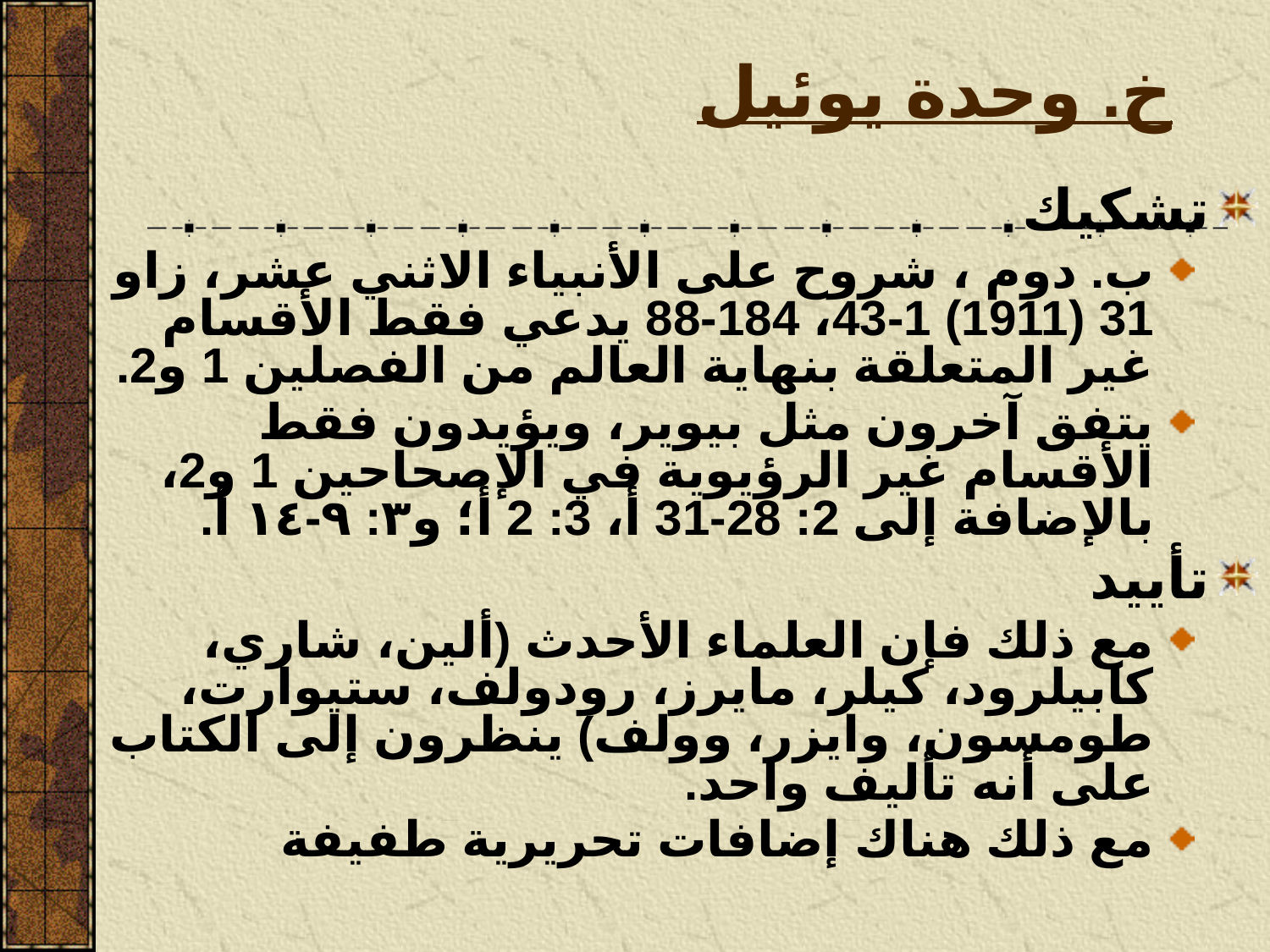

# خ. وحدة يوئيل
تشكيك
ب. دوم ، شروح على الأنبياء الاثني عشر، زاو 31 (1911) 1-43، 184-88 يدعي فقط الأقسام غير المتعلقة بنهاية العالم من الفصلين 1 و2.
يتفق آخرون مثل بيوير، ويؤيدون فقط الأقسام غير الرؤيوية في الإصحاحين 1 و2، بالإضافة إلى 2: 28-31 أ، 3: 2 أ؛ و٣: ٩-١٤ أ.
تأييد
مع ذلك فإن العلماء الأحدث (ألين، شاري، كابيلرود، كيلر، مايرز، رودولف، ستيوارت، طومسون، وايزر، وولف) ينظرون إلى الكتاب على أنه تأليف واحد.
مع ذلك هناك إضافات تحريرية طفيفة